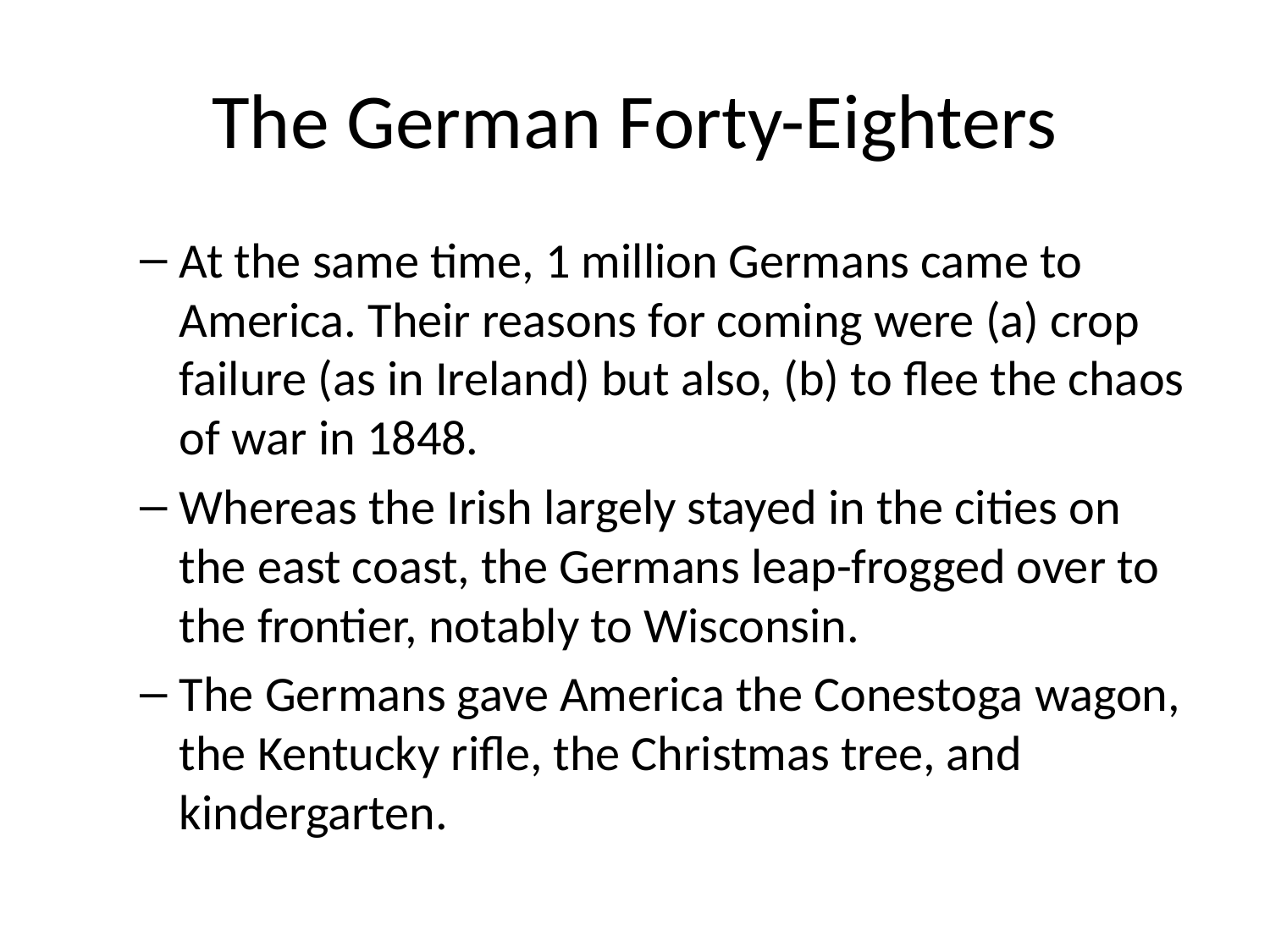

# The German Forty-Eighters
At the same time, 1 million Germans came to America. Their reasons for coming were (a) crop failure (as in Ireland) but also, (b) to flee the chaos of war in 1848.
Whereas the Irish largely stayed in the cities on the east coast, the Germans leap-frogged over to the frontier, notably to Wisconsin.
The Germans gave America the Conestoga wagon, the Kentucky rifle, the Christmas tree, and kindergarten.